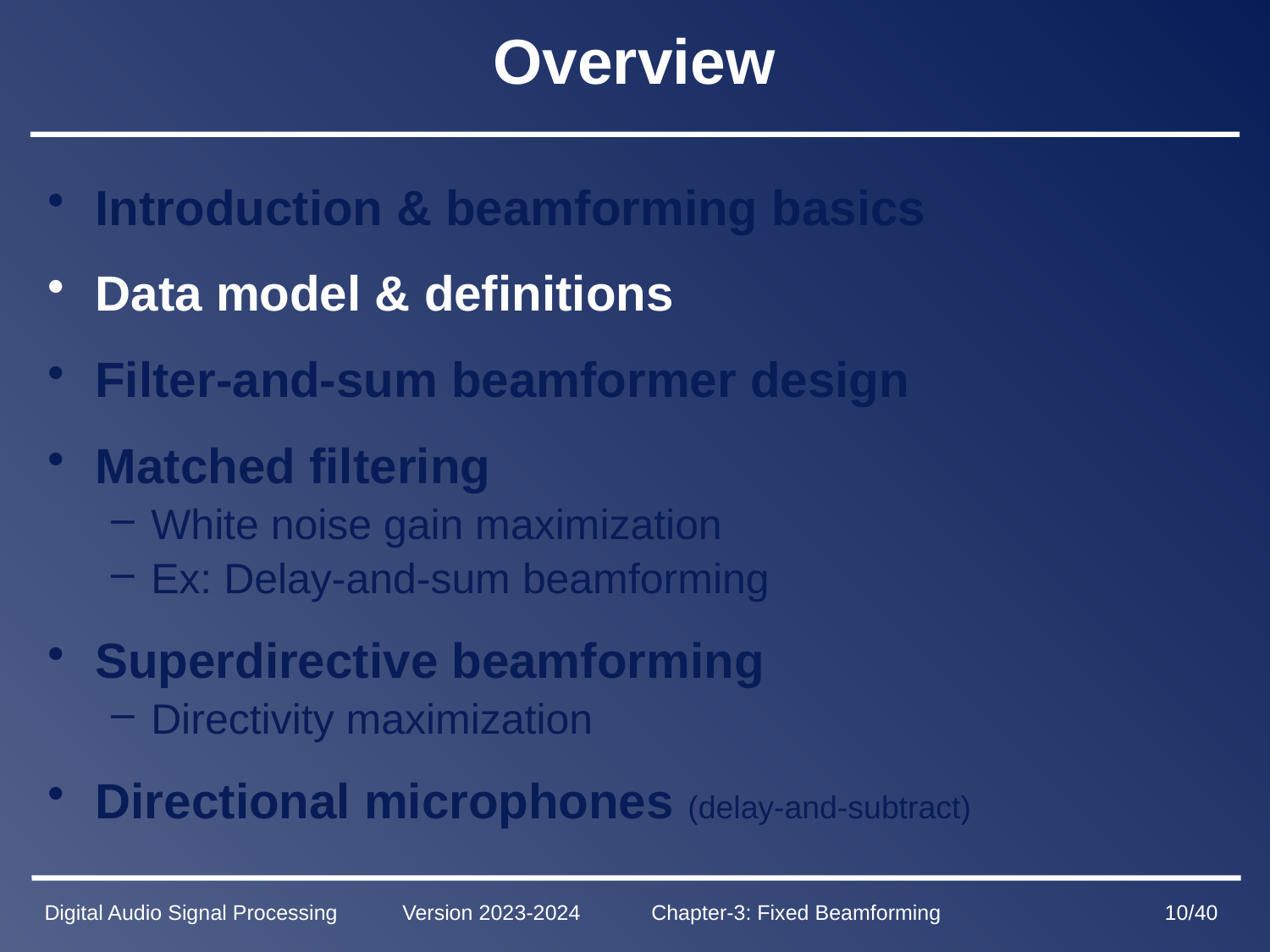

# Overview
Introduction & beamforming basics
Data model & definitions
Filter-and-sum beamformer design
Matched filtering
White noise gain maximization
Ex: Delay-and-sum beamforming
Superdirective beamforming
Directivity maximization
Directional microphones (delay-and-subtract)